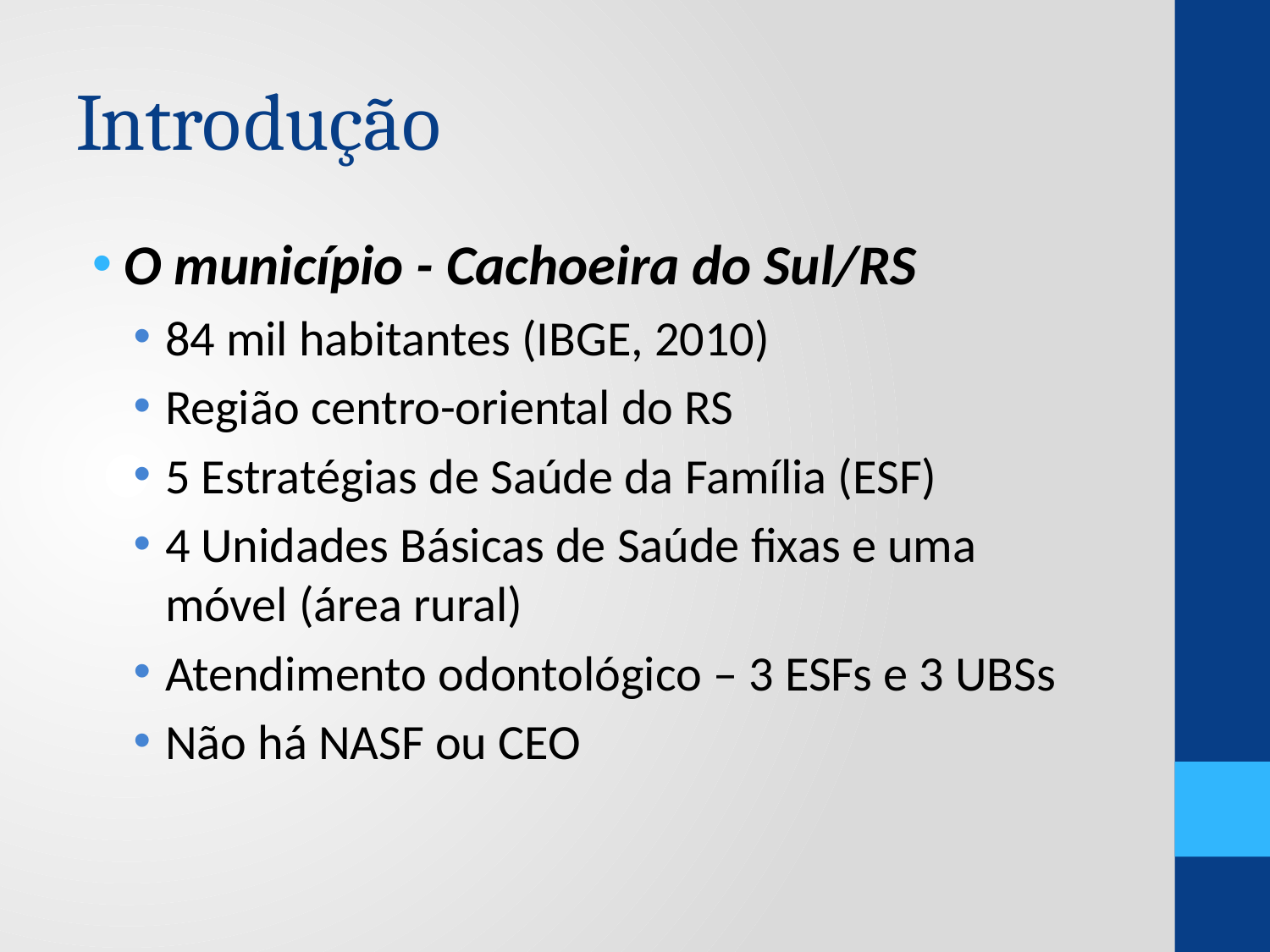

# Introdução
O município - Cachoeira do Sul/RS
84 mil habitantes (IBGE, 2010)
Região centro-oriental do RS
5 Estratégias de Saúde da Família (ESF)
4 Unidades Básicas de Saúde fixas e uma móvel (área rural)
Atendimento odontológico – 3 ESFs e 3 UBSs
Não há NASF ou CEO